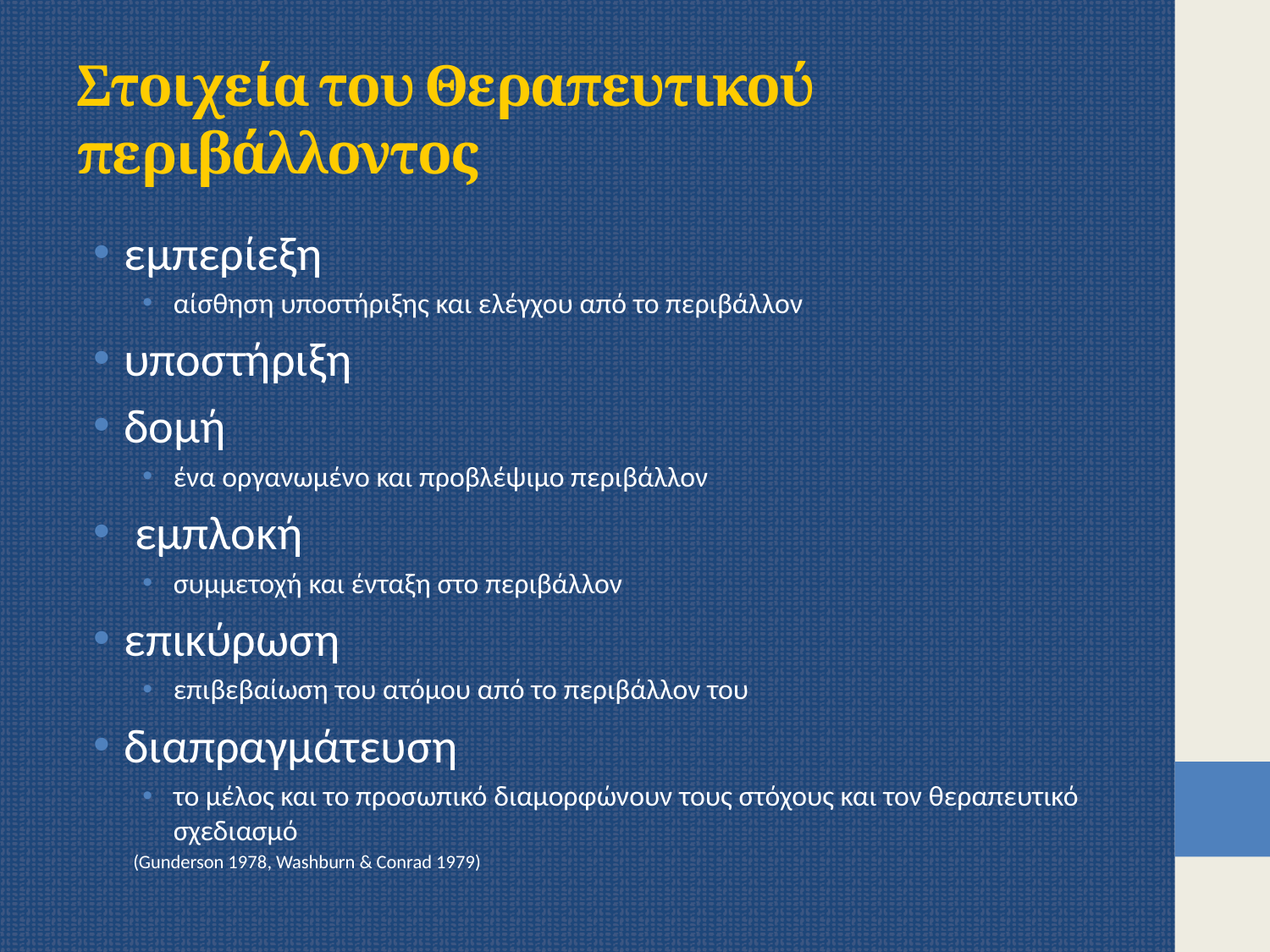

# Στοιχεία του Θεραπευτικού περιβάλλοντος
εμπερίεξη
αίσθηση υποστήριξης και ελέγχου από το περιβάλλον
υποστήριξη
δομή
ένα οργανωμένο και προβλέψιμο περιβάλλον
 εμπλοκή
συμμετοχή και ένταξη στο περιβάλλον
επικύρωση
επιβεβαίωση του ατόμου από το περιβάλλον του
διαπραγμάτευση
το μέλος και το προσωπικό διαμορφώνουν τους στόχους και τον θεραπευτικό σχεδιασμό
					(Gunderson 1978, Washburn & Conrad 1979)